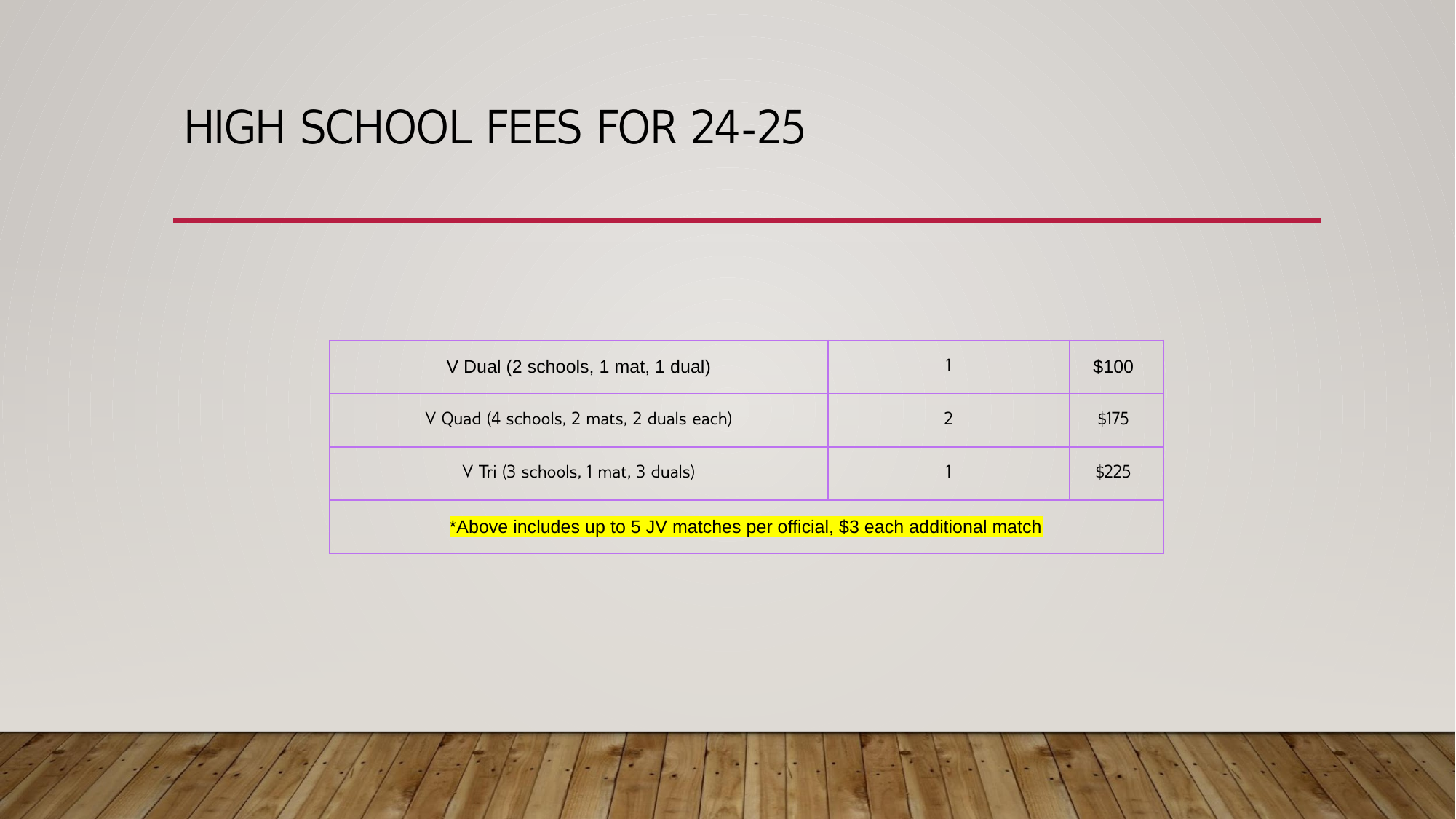

# HIGH SCHOOL FEES FOR 24-25
| V Dual (2 schools, 1 mat, 1 dual) | 1 | $100 |
| --- | --- | --- |
| V Quad (4 schools, 2 mats, 2 duals each) | 2 | $175 |
| V Tri (3 schools, 1 mat, 3 duals) | 1 | $225 |
| \*Above includes up to 5 JV matches per official, $3 each additional match |  |  |